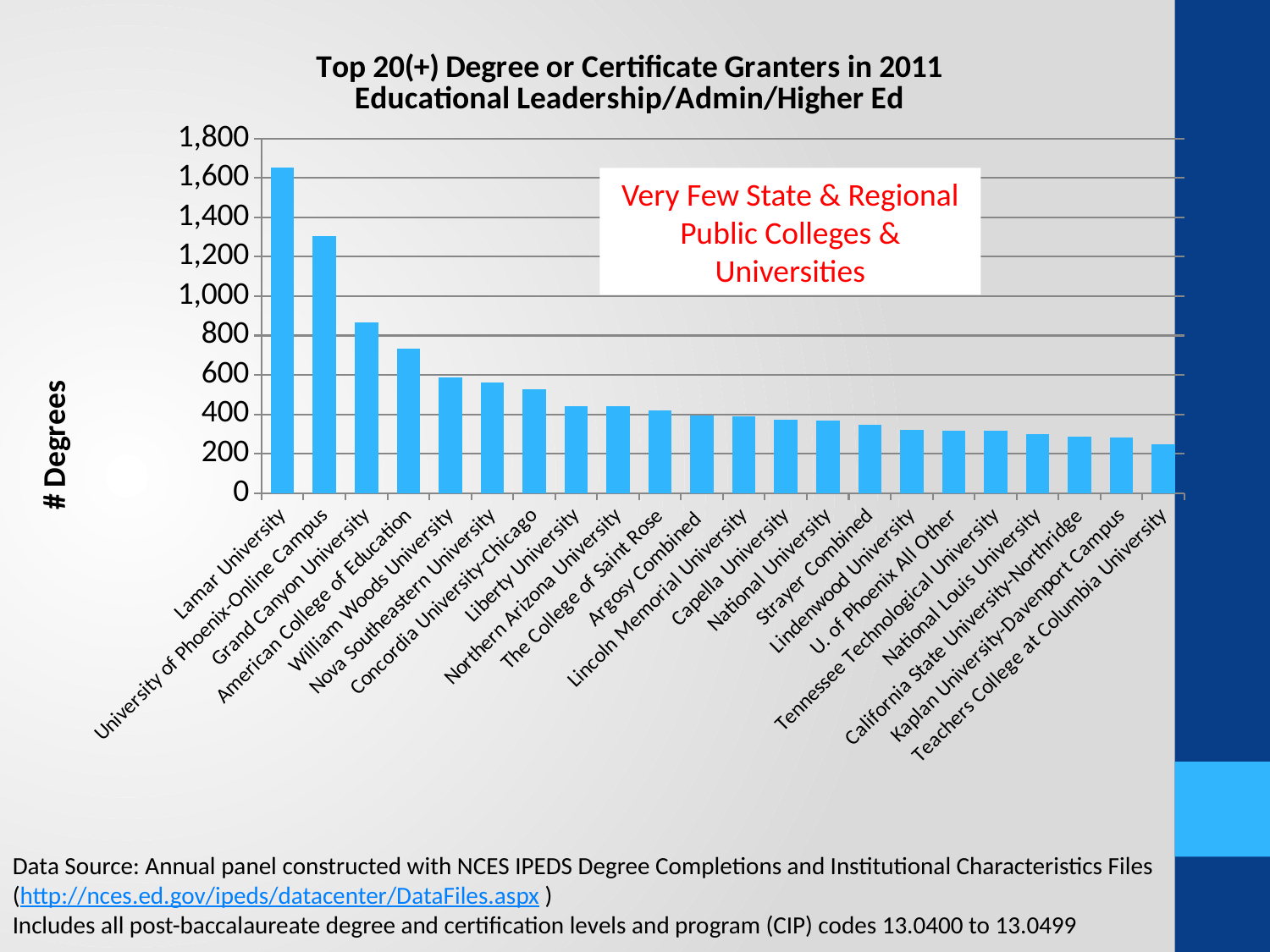

### Chart: Top 20(+) Degree or Certificate Granters in 2011
Educational Leadership/Admin/Higher Ed

| Category | Degrees |
|---|---|
| Lamar University | 1652.0 |
| University of Phoenix-Online Campus | 1304.0 |
| Grand Canyon University | 866.0 |
| American College of Education | 732.0 |
| William Woods University | 587.0 |
| Nova Southeastern University | 560.0 |
| Concordia University-Chicago | 529.0 |
| Liberty University | 442.0 |
| Northern Arizona University | 441.0 |
| The College of Saint Rose | 421.0 |
| Argosy Combined  | 392.0 |
| Lincoln Memorial University | 389.0 |
| Capella University | 372.0 |
| National University | 367.0 |
| Strayer Combined | 346.0 |
| Lindenwood University | 319.0 |
| U. of Phoenix All Other | 318.0 |
| Tennessee Technological University | 316.0 |
| National Louis University | 297.0 |
| California State University-Northridge | 288.0 |
| Kaplan University-Davenport Campus | 281.0 |
| Teachers College at Columbia University | 248.0 |
Very Few State & Regional Public Colleges & Universities
Data Source: Annual panel constructed with NCES IPEDS Degree Completions and Institutional Characteristics Files
(http://nces.ed.gov/ipeds/datacenter/DataFiles.aspx )
Includes all post-baccalaureate degree and certification levels and program (CIP) codes 13.0400 to 13.0499